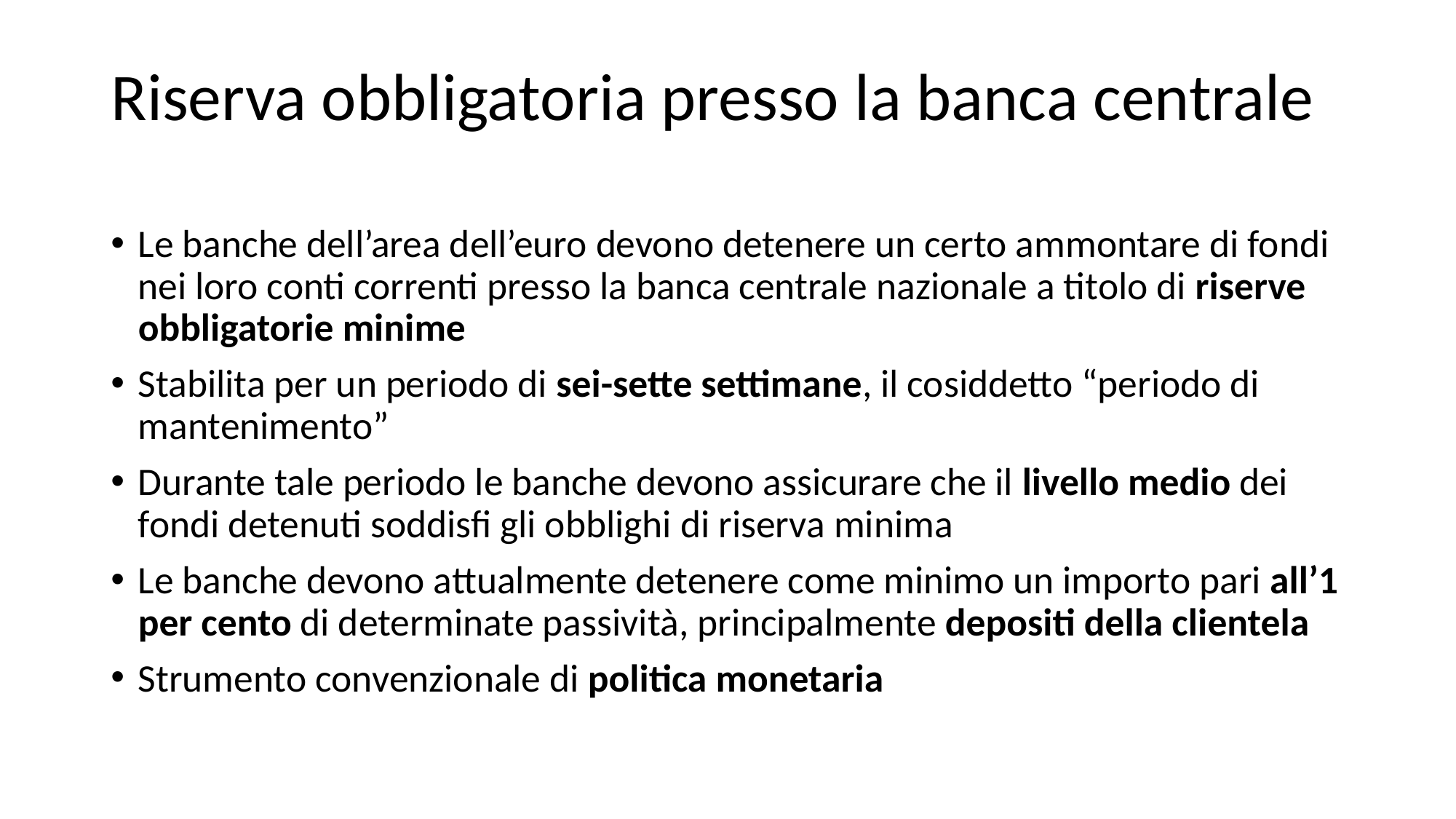

# Riserva obbligatoria presso la banca centrale
Le banche dell’area dell’euro devono detenere un certo ammontare di fondi nei loro conti correnti presso la banca centrale nazionale a titolo di riserve obbligatorie minime
Stabilita per un periodo di sei-sette settimane, il cosiddetto “periodo di mantenimento”
Durante tale periodo le banche devono assicurare che il livello medio dei fondi detenuti soddisfi gli obblighi di riserva minima
Le banche devono attualmente detenere come minimo un importo pari all’1 per cento di determinate passività, principalmente depositi della clientela
Strumento convenzionale di politica monetaria